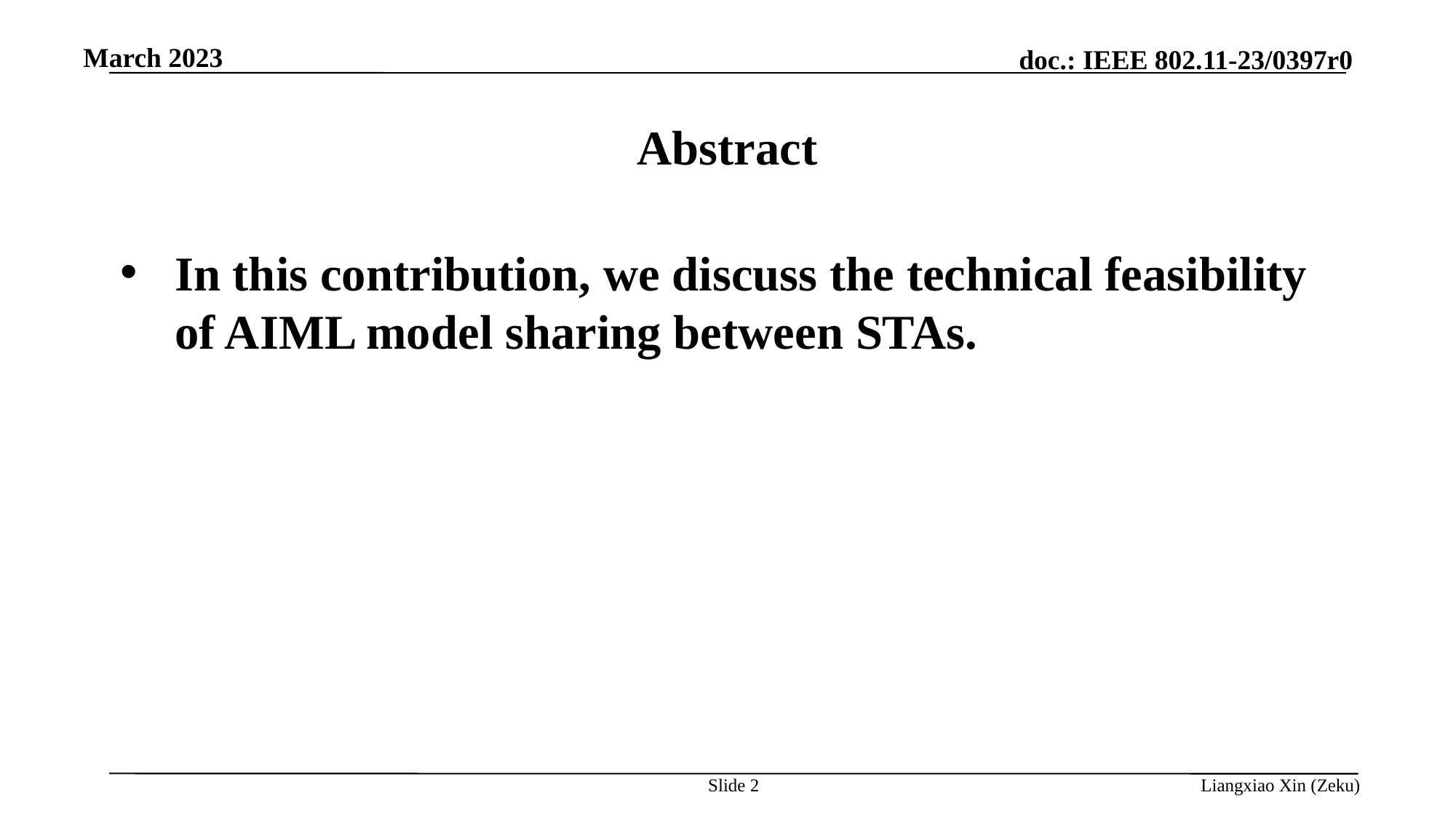

March 2023
# Abstract
In this contribution, we discuss the technical feasibility of AIML model sharing between STAs.
Slide 2
Liangxiao Xin (Zeku)